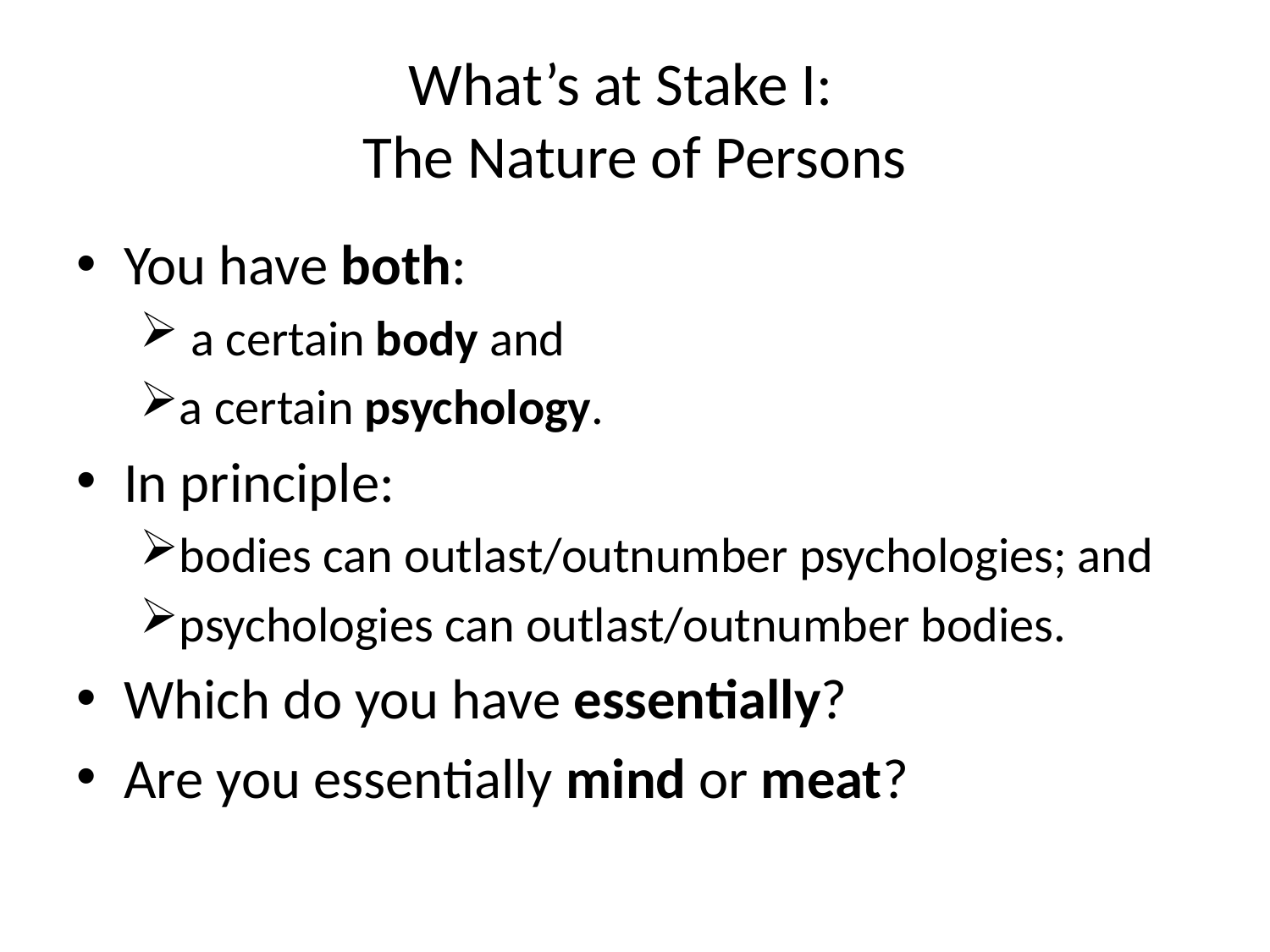

# What’s at Stake I: The Nature of Persons
You have both:
 a certain body and
a certain psychology.
In principle:
bodies can outlast/outnumber psychologies; and
psychologies can outlast/outnumber bodies.
Which do you have essentially?
Are you essentially mind or meat?